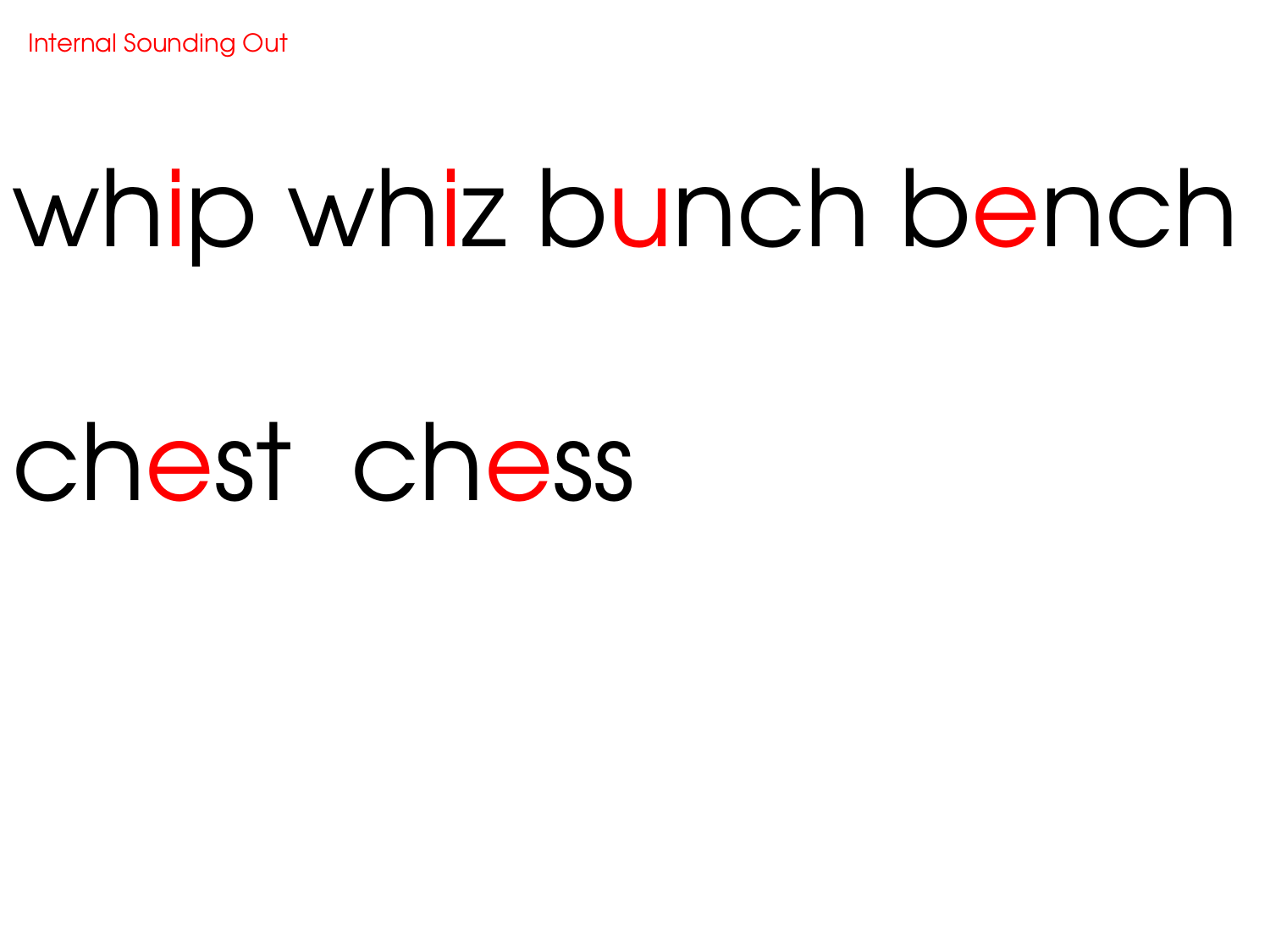

Internal Sounding Out
whip whiz bunch bench

chest  chess